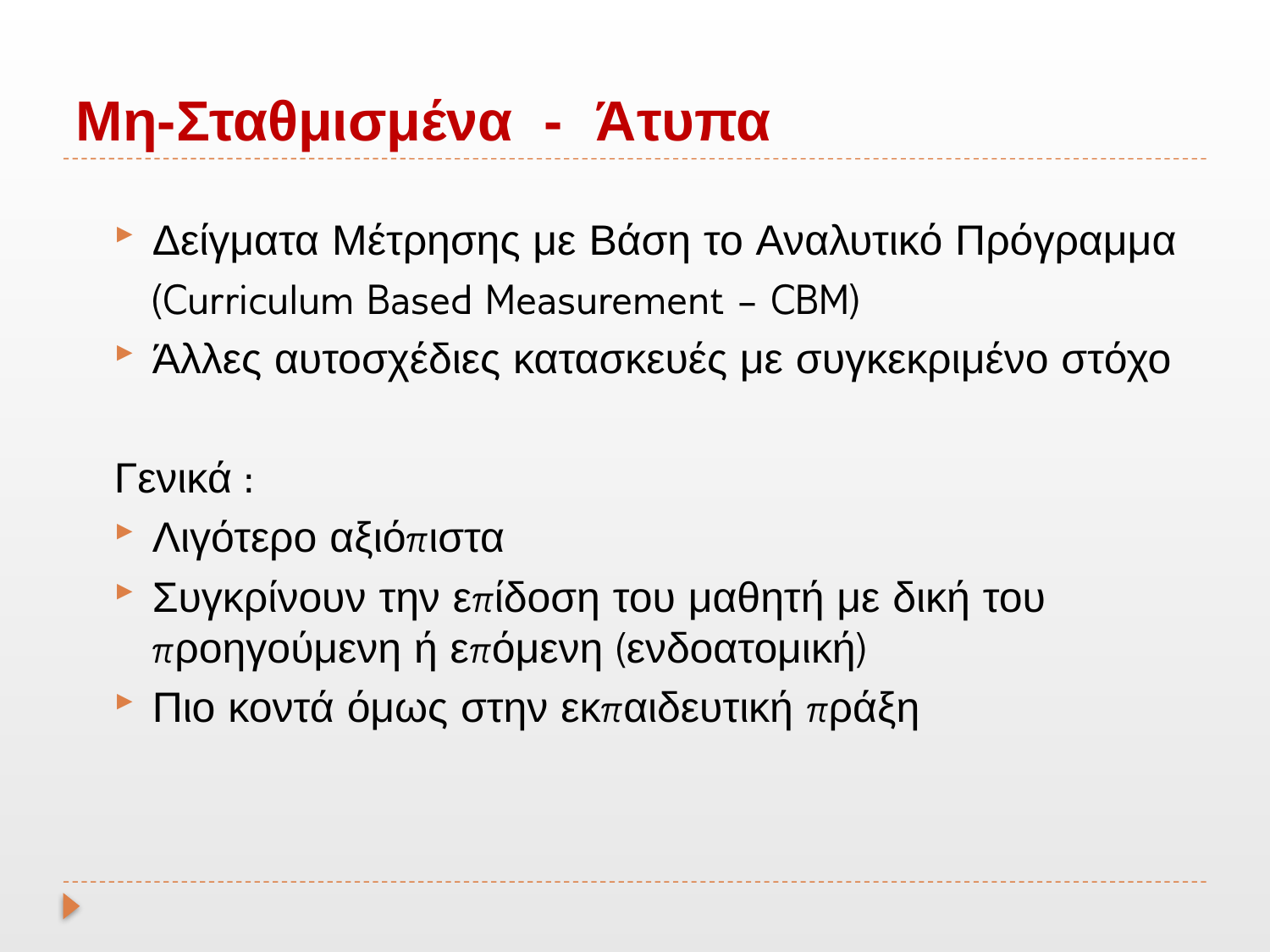

# Μη-Σταθμισμένα  -  Άτυπα
Δείγματα Μέτρησης με Βάση το Αναλυτικό Πρόγραμμα
   (Curriculum Based Measurement – CBM)
Άλλες αυτοσχέδιες κατασκευές με συγκεκριμένο στόχο

Γενικά :
Λιγότερο αξιόπιστα
Συγκρίνουν την επίδοση του μαθητή με δική του προηγούμενη ή επόμενη (ενδοατομική)
Πιο κοντά όμως στην εκπαιδευτική πράξη